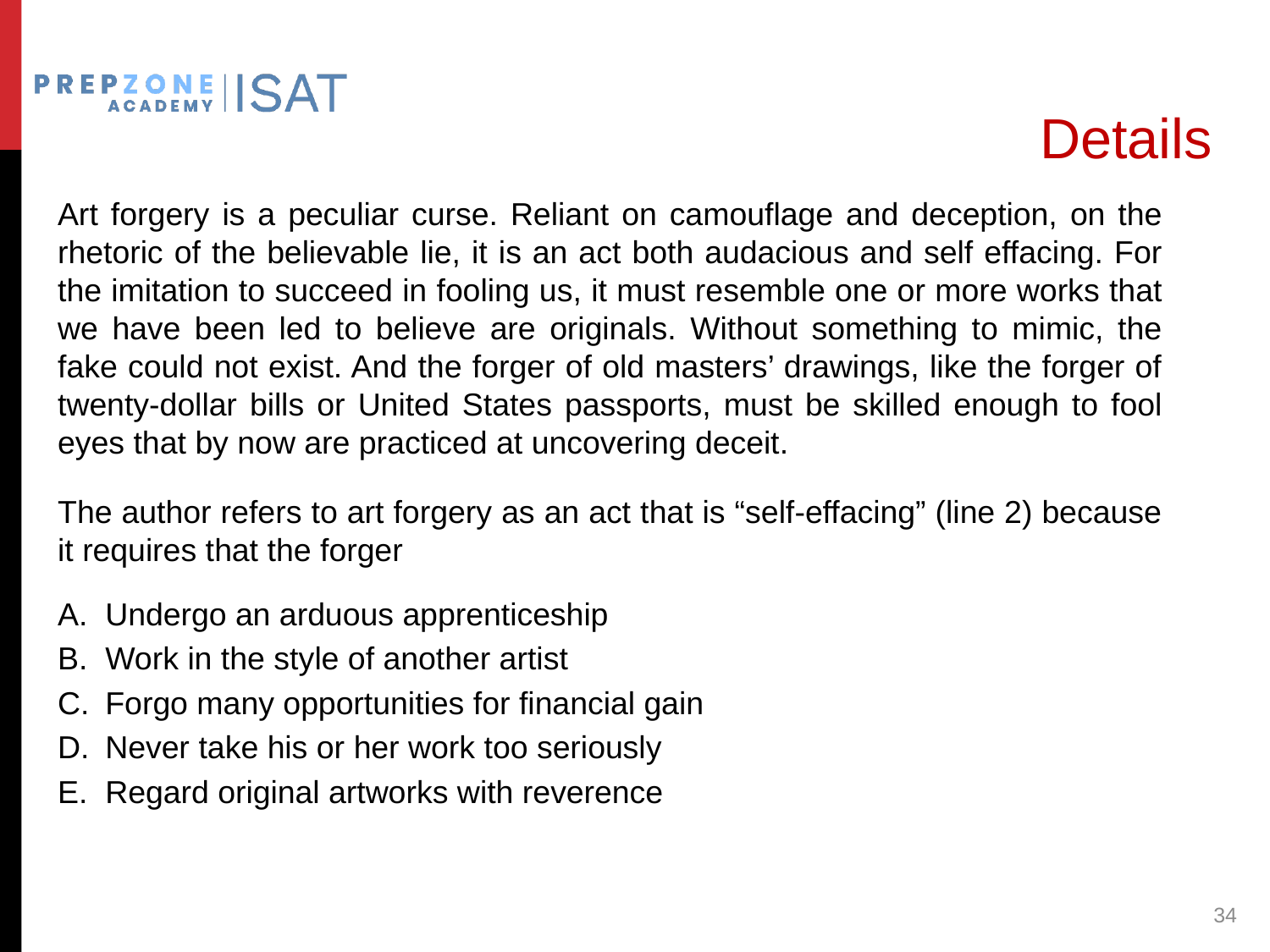

# Details
Art forgery is a peculiar curse. Reliant on camouflage and deception, on the rhetoric of the believable lie, it is an act both audacious and self effacing. For the imitation to succeed in fooling us, it must resemble one or more works that we have been led to believe are originals. Without something to mimic, the fake could not exist. And the forger of old masters’ drawings, like the forger of twenty-dollar bills or United States passports, must be skilled enough to fool eyes that by now are practiced at uncovering deceit.

The author refers to art forgery as an act that is “self-effacing” (line 2) because it requires that the forger

Undergo an arduous apprenticeship
Work in the style of another artist
Forgo many opportunities for financial gain
Never take his or her work too seriously
Regard original artworks with reverence
34